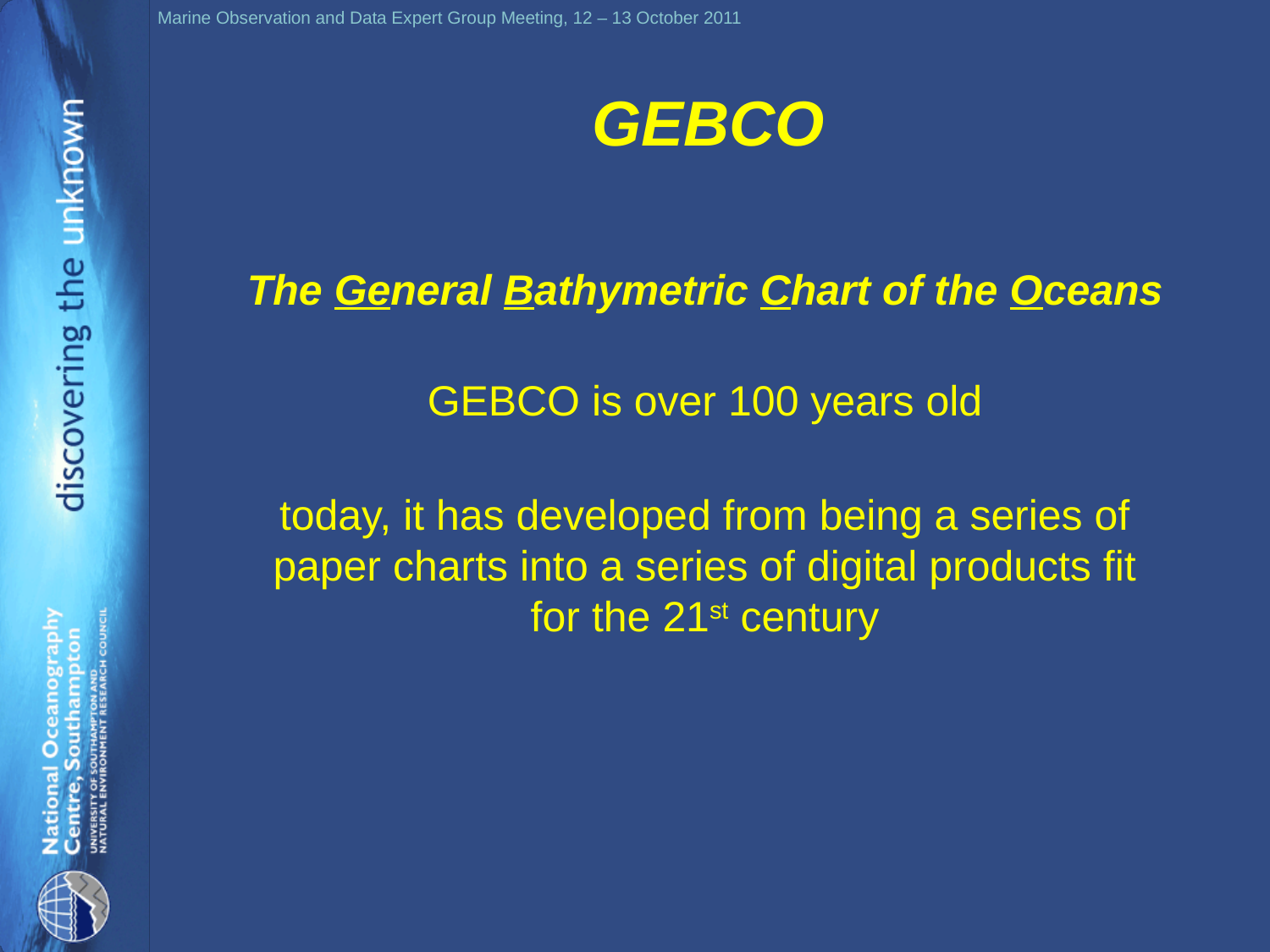

GEBCO

The General Bathymetric Chart of the Oceans
GEBCO is over 100 years old
today, it has developed from being a series of paper charts into a series of digital products fit for the 21st century